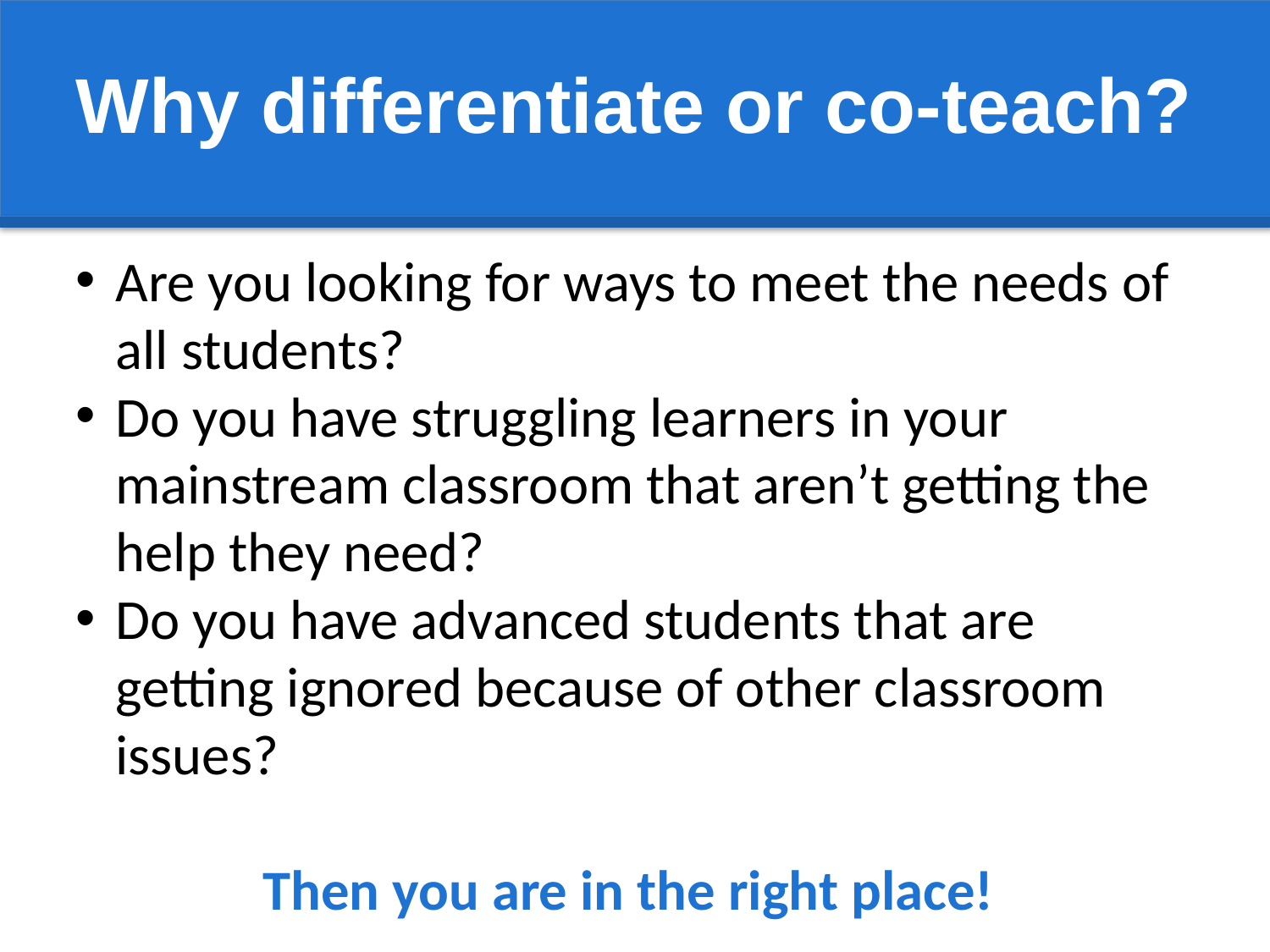

Why differentiate or co-teach?
Are you looking for ways to meet the needs of all students?
Do you have struggling learners in your mainstream classroom that aren’t getting the help they need?
Do you have advanced students that are getting ignored because of other classroom issues?

Then you are in the right place!